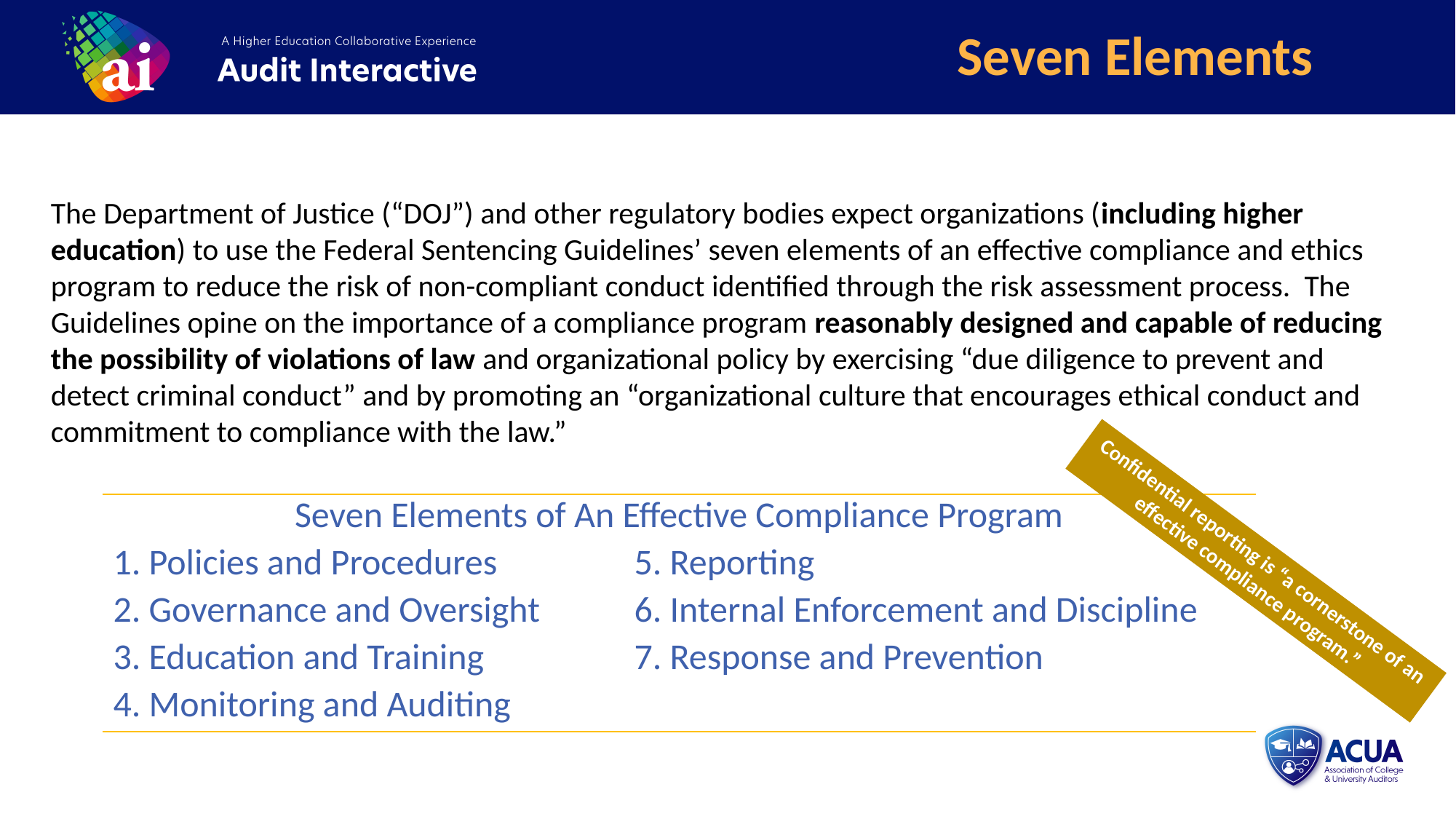

Seven Elements
The Department of Justice (“DOJ”) and other regulatory bodies expect organizations (including higher education) to use the Federal Sentencing Guidelines’ seven elements of an effective compliance and ethics program to reduce the risk of non-compliant conduct identified through the risk assessment process.  The Guidelines opine on the importance of a compliance program reasonably designed and capable of reducing the possibility of violations of law and organizational policy by exercising “due diligence to prevent and detect criminal conduct” and by promoting an “organizational culture that encourages ethical conduct and commitment to compliance with the law.”
| Seven Elements of An Effective Compliance Program |  |
| --- | --- |
| 1. Policies and Procedures | 5. Reporting |
| 2. Governance and Oversight | 6. Internal Enforcement and Discipline |
| 3. Education and Training | 7. Response and Prevention |
| 4. Monitoring and Auditing |  |
Confidential reporting is “a cornerstone of an effective compliance program.”